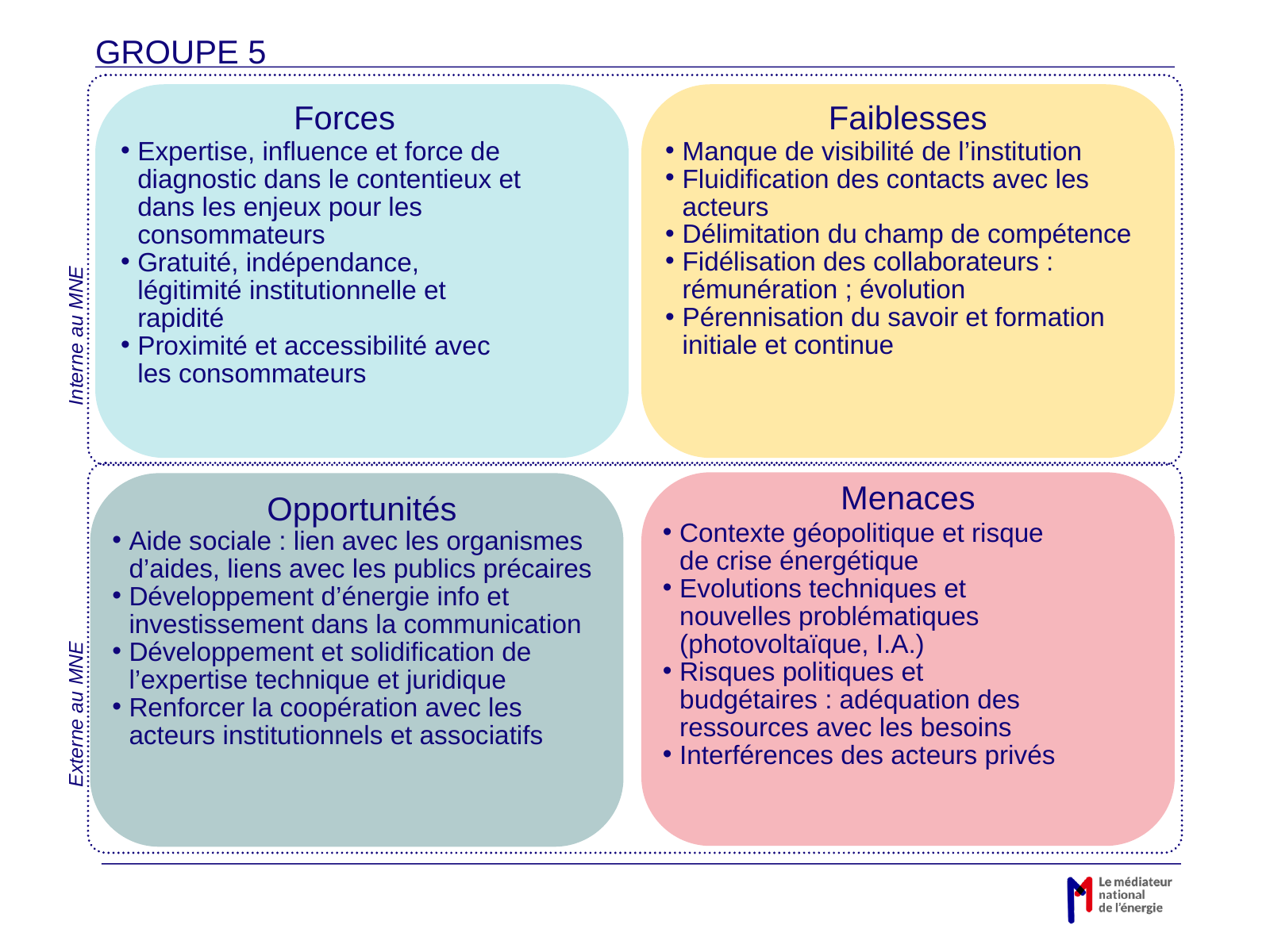

GROUPE 5

Faiblesses
Forces
Manque de visibilité de l’institution
Fluidification des contacts avec les acteurs
Délimitation du champ de compétence
Fidélisation des collaborateurs : rémunération ; évolution
Pérennisation du savoir et formation initiale et continue
Expertise, influence et force de diagnostic dans le contentieux et dans les enjeux pour les consommateurs
Gratuité, indépendance, légitimité institutionnelle et rapidité
Proximité et accessibilité avec les consommateurs
Interne au MNE

Menaces

Opportunités
Contexte géopolitique et risque de crise énergétique
Evolutions techniques et nouvelles problématiques (photovoltaïque, I.A.)
Risques politiques et budgétaires : adéquation des ressources avec les besoins
Interférences des acteurs privés
Aide sociale : lien avec les organismes d’aides, liens avec les publics précaires
Développement d’énergie info et investissement dans la communication
Développement et solidification de l’expertise technique et juridique
Renforcer la coopération avec les acteurs institutionnels et associatifs
Externe au MNE